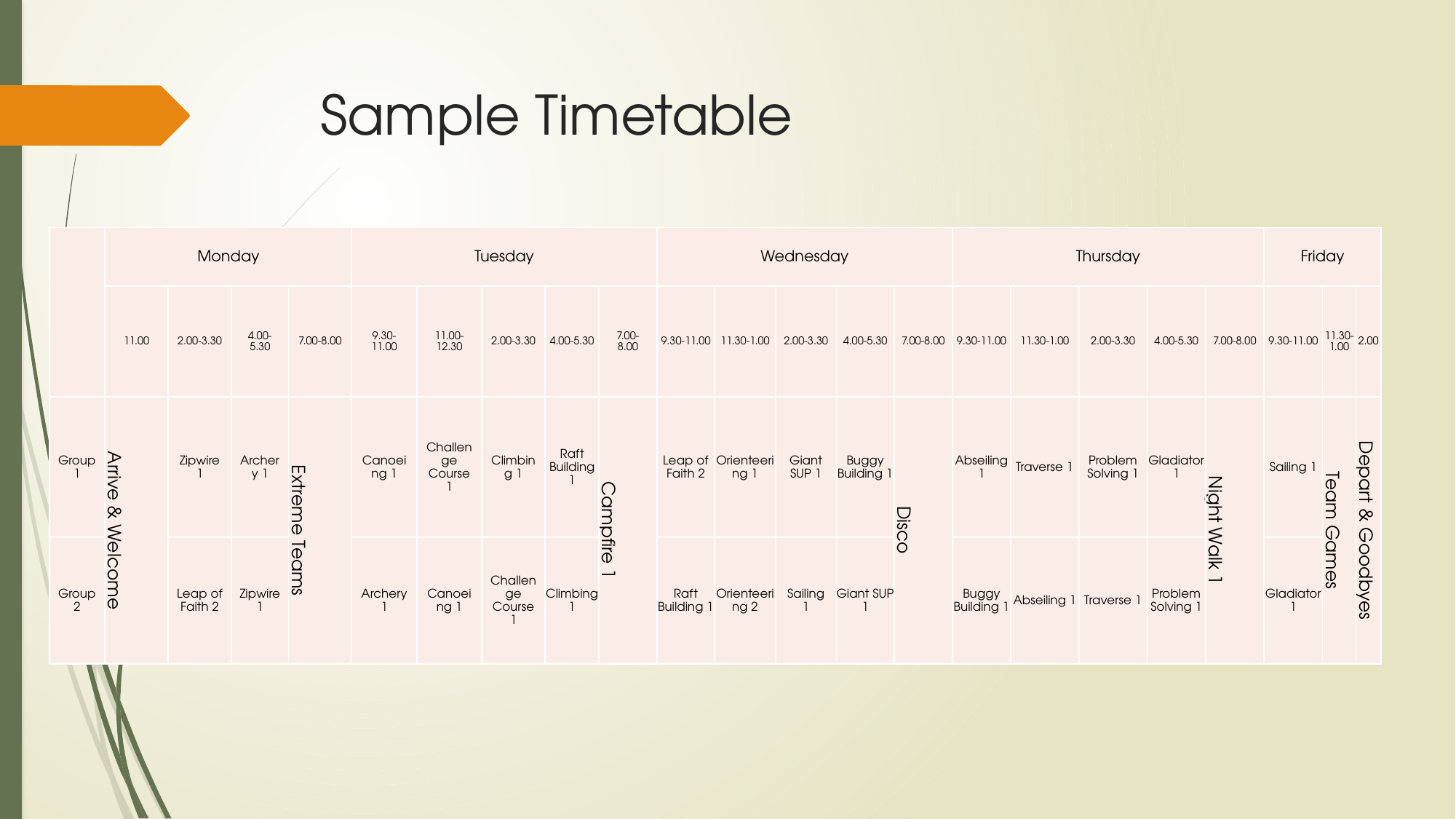

# Sample Timetable
|  | Monday |  |  |  | Tuesday |  |  |  |  | Wednesday |  |  |  |  | Thursday |  |  |  |  | Friday |  |  |
| --- | --- | --- | --- | --- | --- | --- | --- | --- | --- | --- | --- | --- | --- | --- | --- | --- | --- | --- | --- | --- | --- | --- |
|  | 11.00 | 2.00-3.30 | 4.00-5.30 | 7.00-8.00 | 9.30-11.00 | 11.00-12.30 | 2.00-3.30 | 4.00-5.30 | 7.00-8.00 | 9.30-11.00 | 11.30-1.00 | 2.00-3.30 | 4.00-5.30 | 7.00-8.00 | 9.30-11.00 | 11.30-1.00 | 2.00-3.30 | 4.00-5.30 | 7.00-8.00 | 9.30-11.00 | 11.30-1.00 | 2.00 |
| Group 1 | Arrive & Welcome | Zipwire 1 | Archery 1 | Extreme Teams | Canoeing 1 | Challenge Course 1 | Climbing 1 | Raft Building 1 | Campfire 1 | Leap of Faith 2 | Orienteering 1 | Giant SUP 1 | Buggy Building 1 | Disco | Abseiling 1 | Traverse 1 | Problem Solving 1 | Gladiator 1 | Night Walk 1 | Sailing 1 | Team Games | Depart & Goodbyes |
| Group 2 |  | Leap of Faith 2 | Zipwire 1 |  | Archery 1 | Canoeing 1 | Challenge Course 1 | Climbing 1 |  | Raft Building 1 | Orienteering 2 | Sailing 1 | Giant SUP 1 |  | Buggy Building 1 | Abseiling 1 | Traverse 1 | Problem Solving 1 |  | Gladiator 1 |  |  |